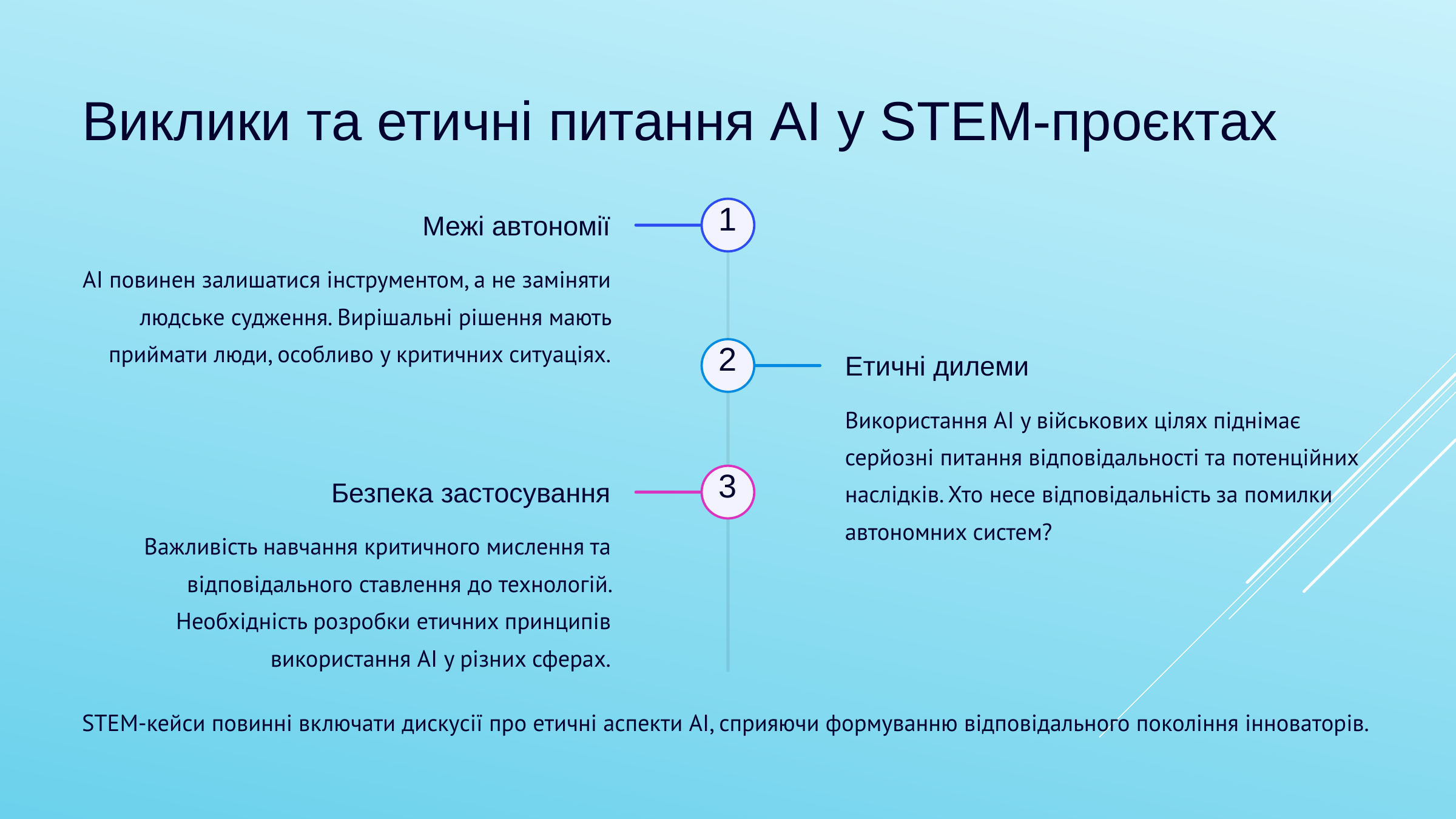

Виклики та етичні питання AI у STEM-проєктах

1
Межі автономії

AI повинен залишатися інструментом, а не заміняти людське судження. Вирішальні рішення мають приймати люди, особливо у критичних ситуаціях.

2
Етичні дилеми

Використання AI у військових цілях піднімає серйозні питання відповідальності та потенційних наслідків. Хто несе відповідальність за помилки автономних систем?

3
Безпека застосування

Важливість навчання критичного мислення та відповідального ставлення до технологій. Необхідність розробки етичних принципів використання AI у різних сферах.
STEM-кейси повинні включати дискусії про етичні аспекти AI, сприяючи формуванню відповідального покоління інноваторів.